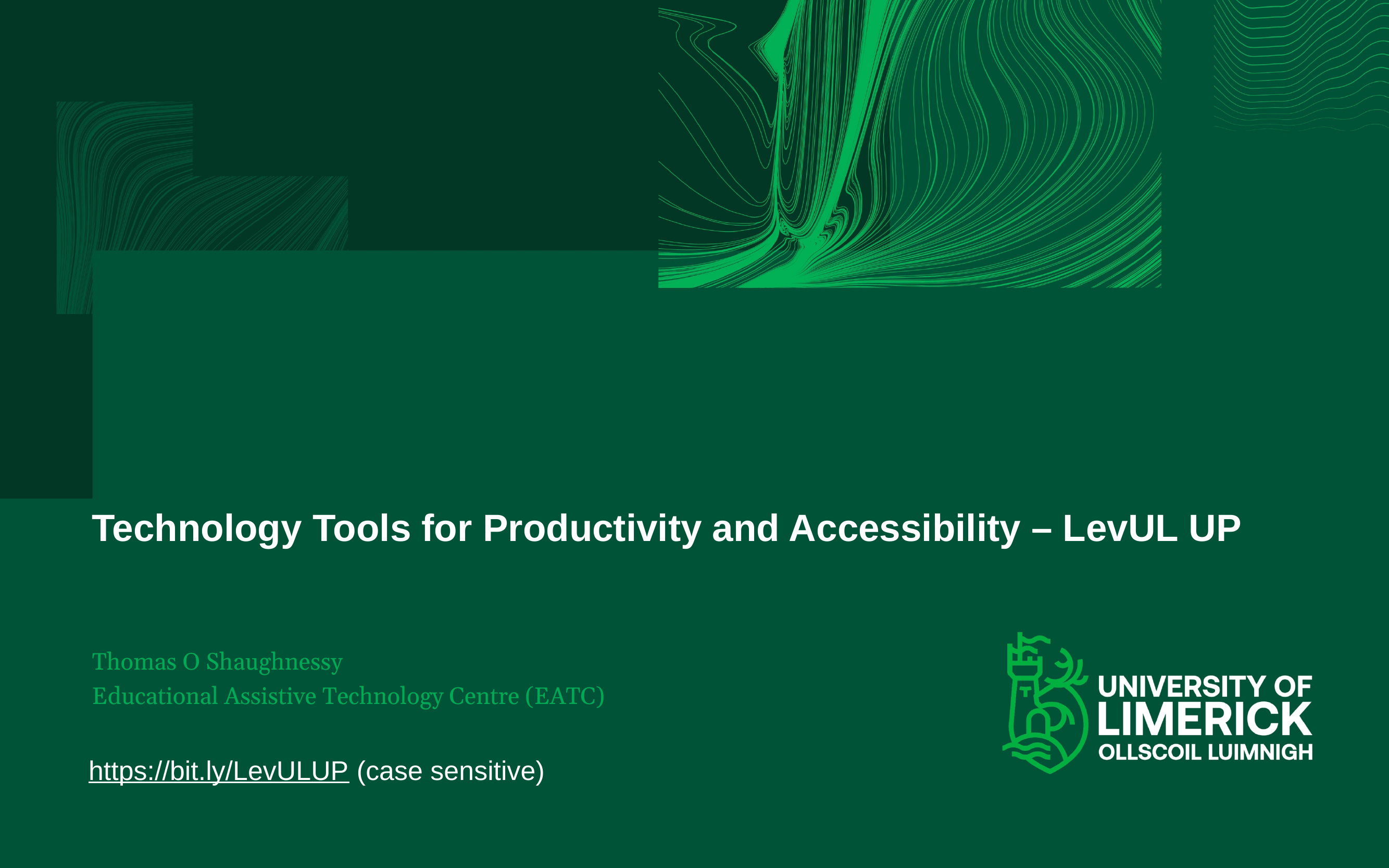

# Technology Tools for Productivity and Accessibility – LevUL UP
Thomas O Shaughnessy
Educational Assistive Technology Centre (EATC)

https://bit.ly/LevULUP (case sensitive)